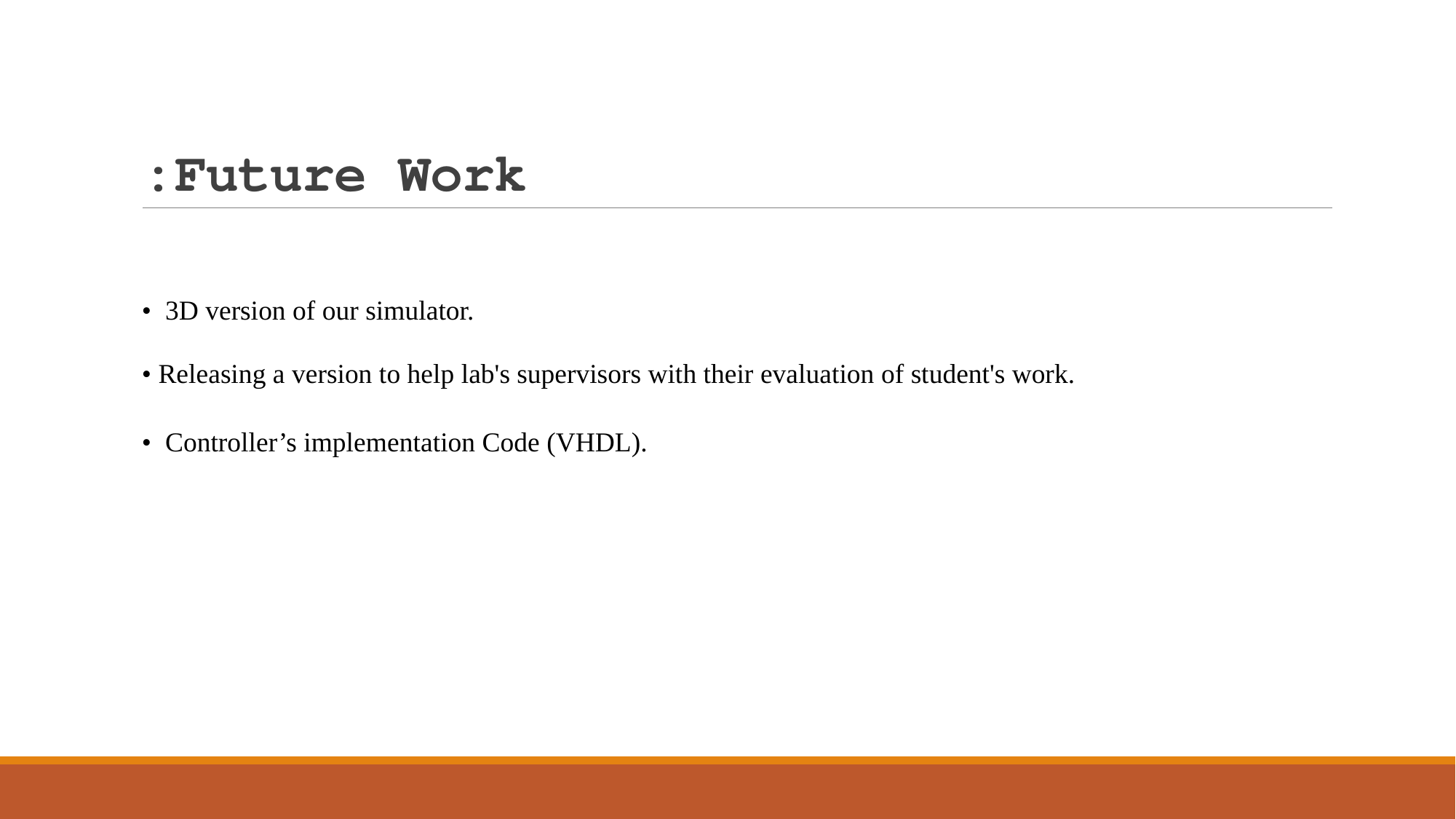

# Future Work:

•  3D version of our simulator.
• Releasing a version to help lab's supervisors with their evaluation of student's work.
•  Controller’s implementation Code (VHDL).